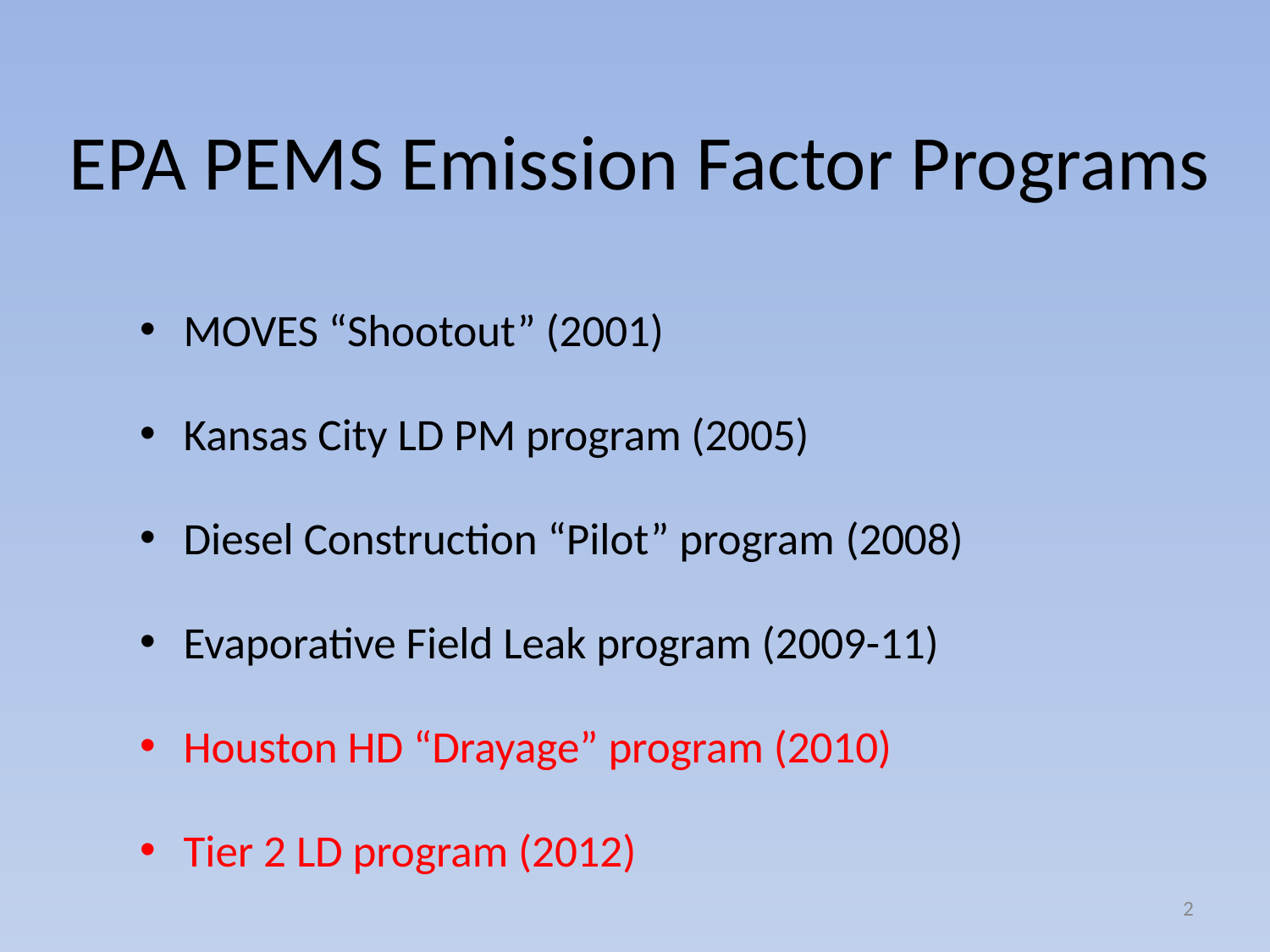

# EPA PEMS Emission Factor Programs

MOVES “Shootout” (2001)

Kansas City LD PM program (2005)

Diesel Construction “Pilot” program (2008)

Evaporative Field Leak program (2009-11)

Houston HD “Drayage” program (2010)

Tier 2 LD program (2012)

2